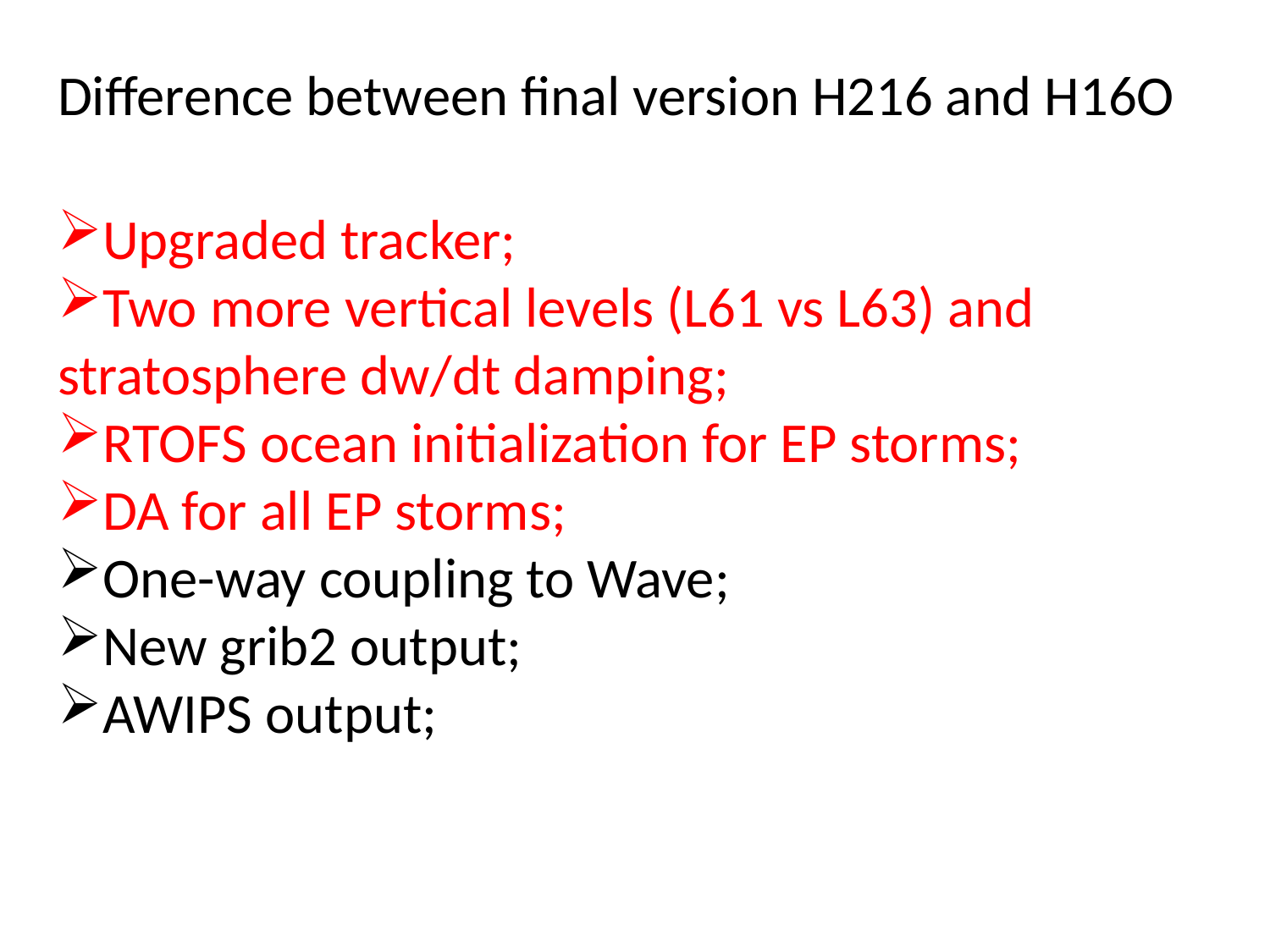

Difference between final version H216 and H16O

Upgraded tracker;
Two more vertical levels (L61 vs L63) and stratosphere dw/dt damping;
RTOFS ocean initialization for EP storms;
DA for all EP storms;
One-way coupling to Wave;
New grib2 output;
AWIPS output;